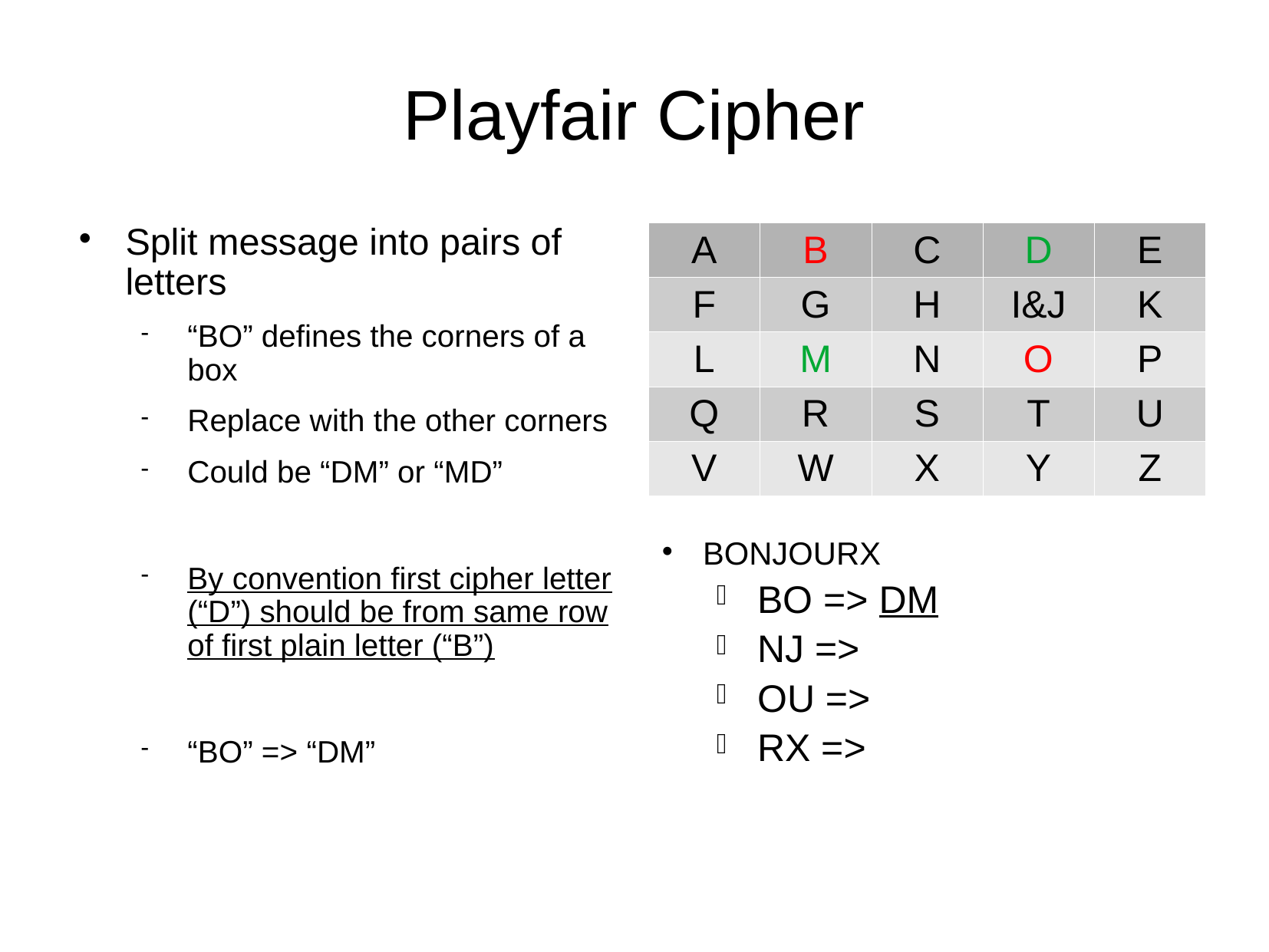

Playfair Cipher
# Split message into pairs of letters
“BO” defines the corners of a box
Replace with the other corners
Could be “DM” or “MD”

By convention first cipher letter (“D”) should be from same row of first plain letter (“B”)

“BO” => “DM”
| A | B | C | D | E |
| --- | --- | --- | --- | --- |
| F | G | H | I&J | K |
| L | M | N | O | P |
| Q | R | S | T | U |
| V | W | X | Y | Z |
BONJOURX
BO => DM
NJ =>
OU =>
RX =>